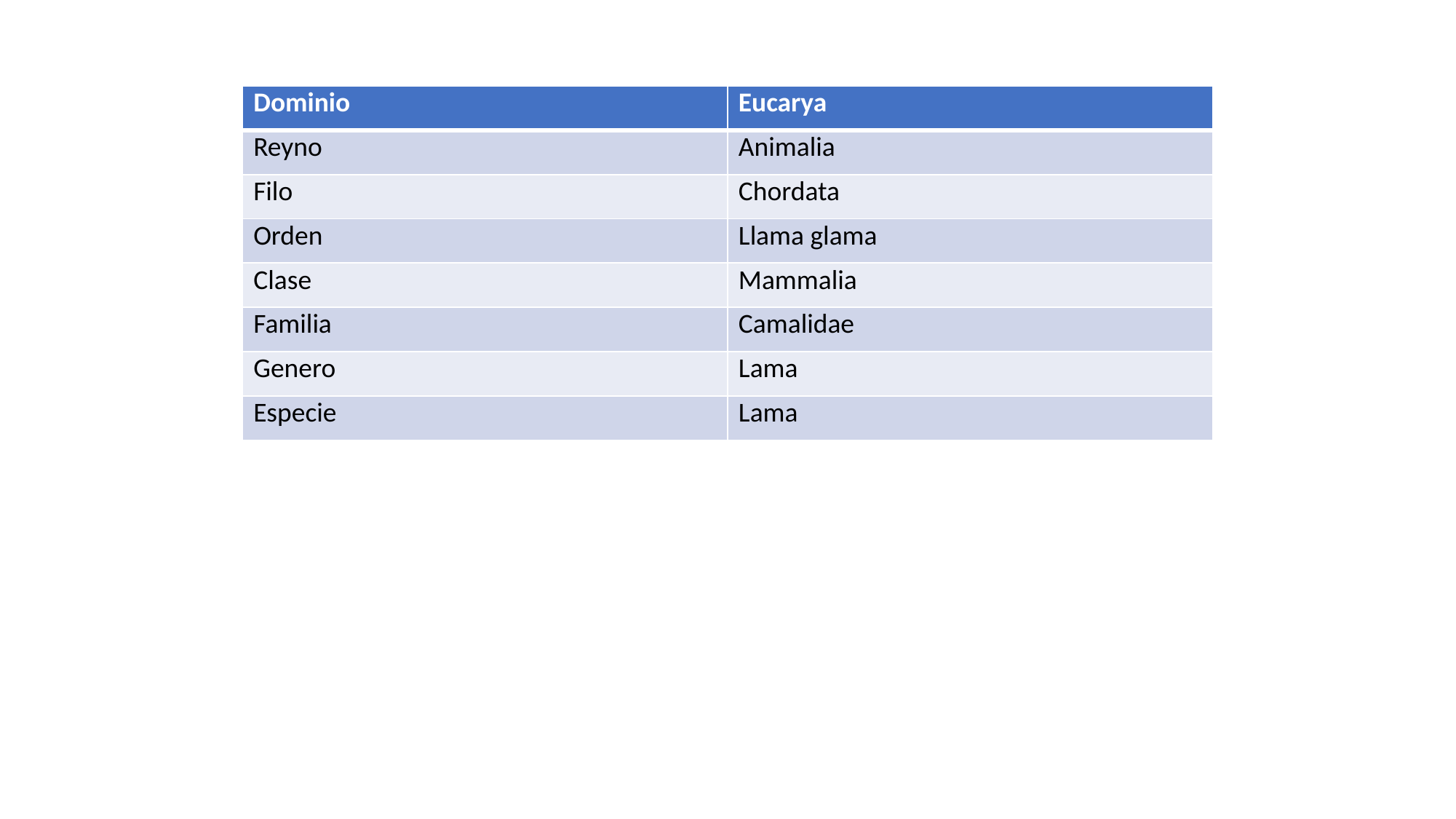

| Dominio | Eucarya |
| --- | --- |
| Reyno | Animalia |
| Filo | Chordata |
| Orden | Llama glama |
| Clase | Mammalia |
| Familia | Camalidae |
| Genero | Lama |
| Especie | Lama |